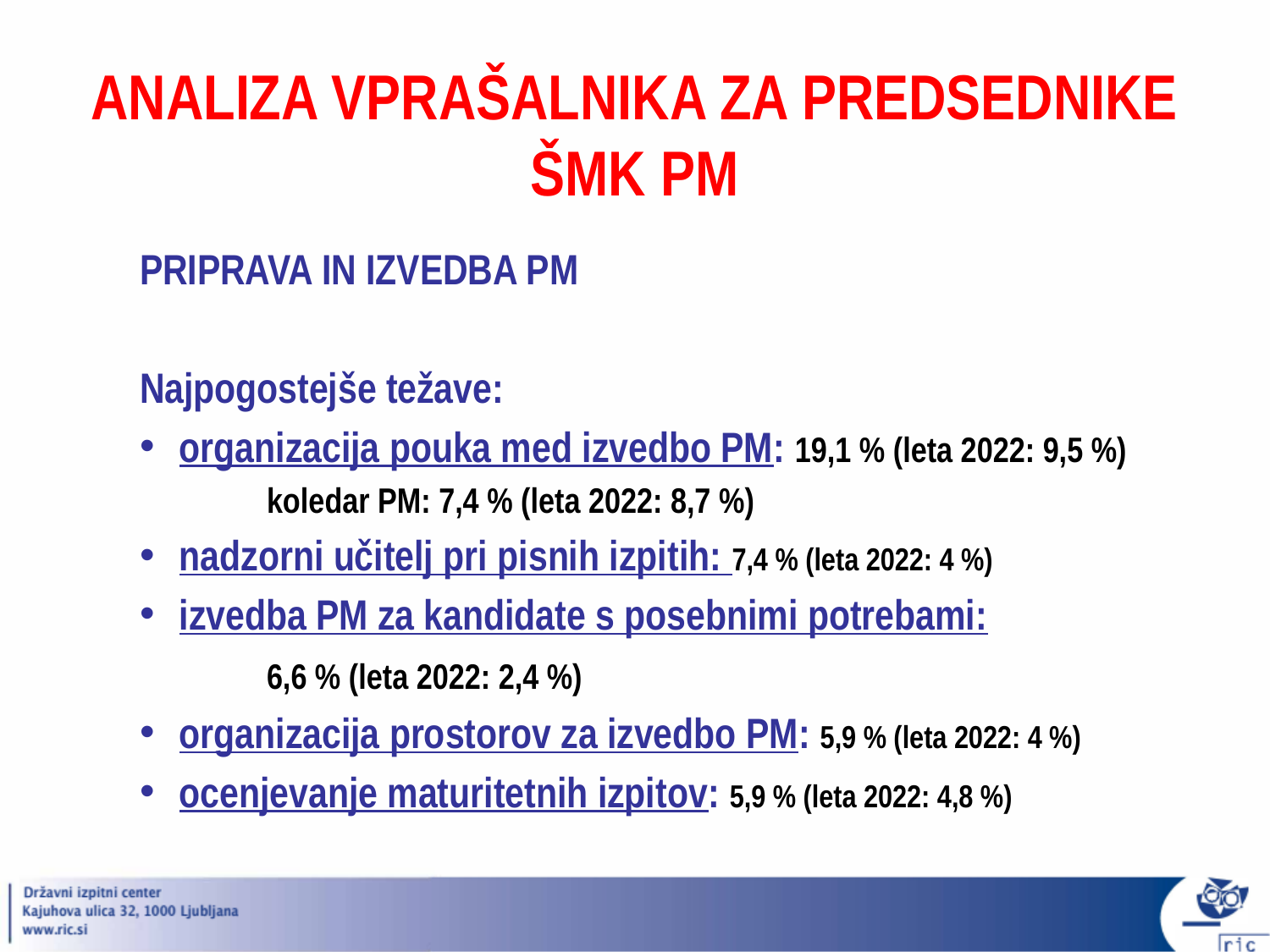

ANALIZA VPRAŠALNIKA ZA PREDSEDNIKE ŠMK PM
PRIPRAVA IN IZVEDBA PM

Najpogostejše težave:
organizacija pouka med izvedbo PM: 19,1 % (leta 2022: 9,5 %)
	koledar PM: 7,4 % (leta 2022: 8,7 %)
nadzorni učitelj pri pisnih izpitih: 7,4 % (leta 2022: 4 %)
izvedba PM za kandidate s posebnimi potrebami:
	6,6 % (leta 2022: 2,4 %)
organizacija prostorov za izvedbo PM: 5,9 % (leta 2022: 4 %)
ocenjevanje maturitetnih izpitov: 5,9 % (leta 2022: 4,8 %)